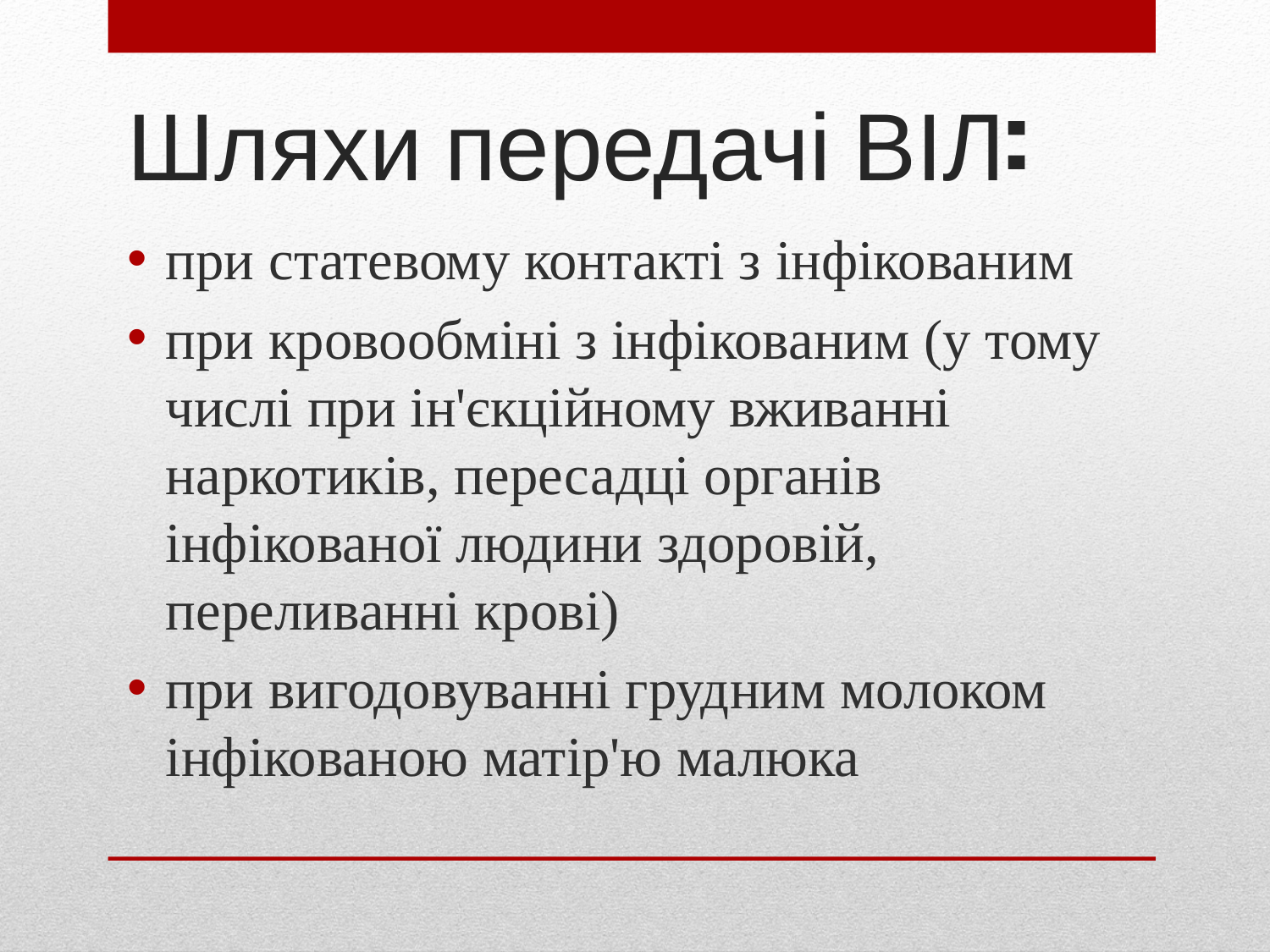

# Шляхи передачі ВІЛ:
при статевому контакті з інфікованим
при кровообміні з інфікованим (у тому числі при ін'єкційному вживанні наркотиків, пересадці органів інфікованої людини здоровій, переливанні крові)
при вигодовуванні грудним молоком інфікованою матір'ю малюка